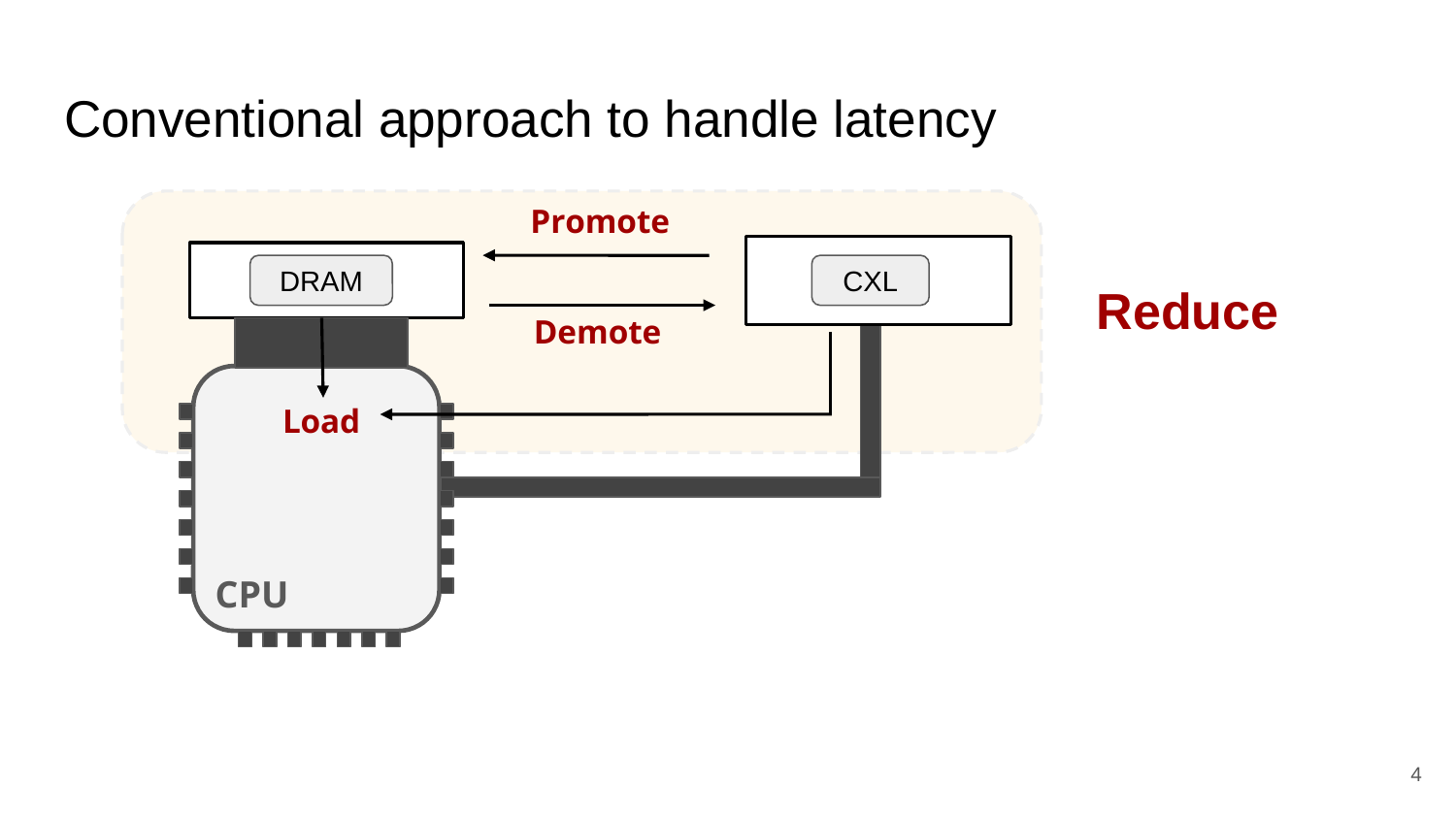

# Conventional approach to handle latency

Promote

DRAM
CXL
Reduce
Demote

Load

CPU
4